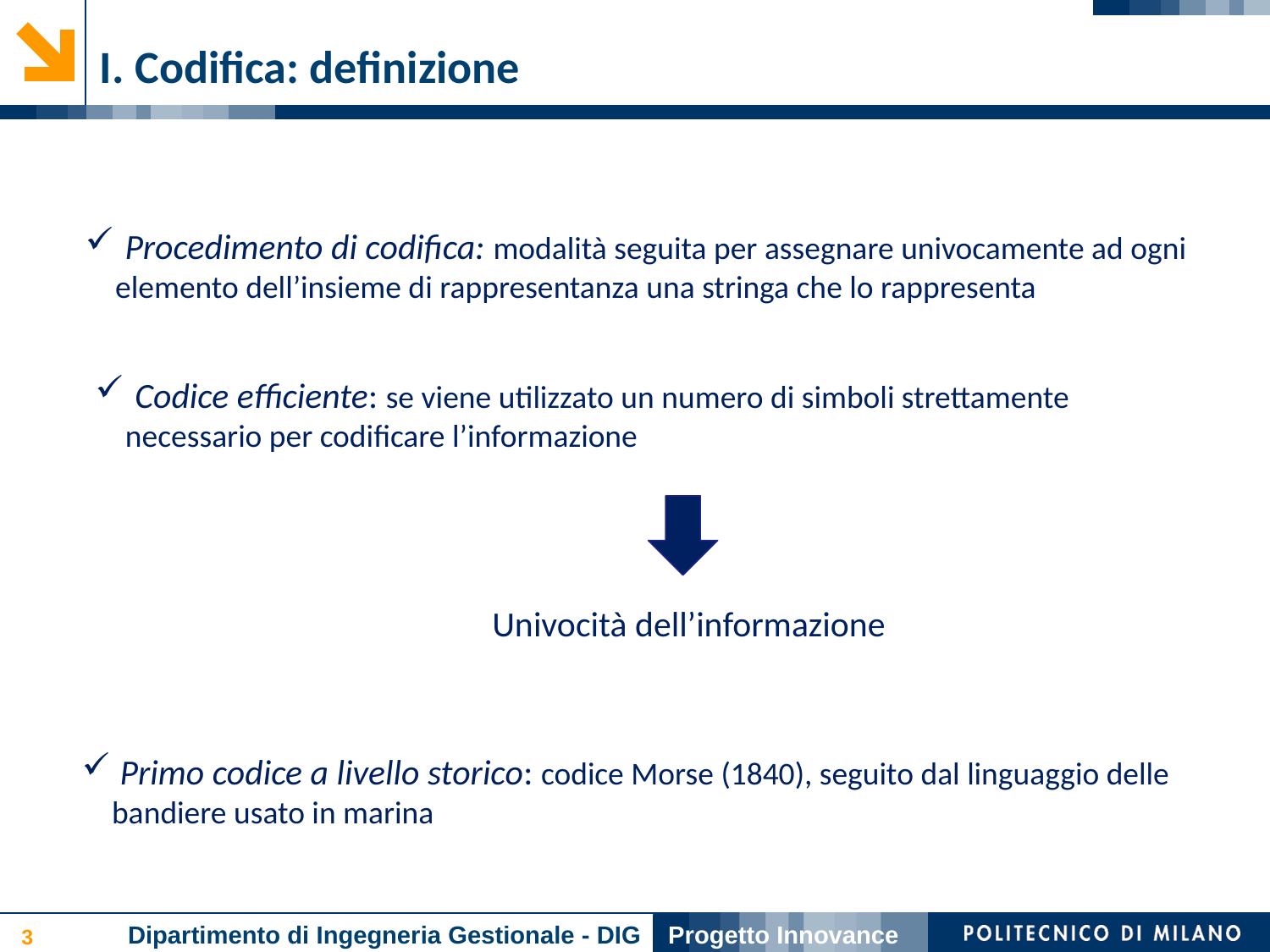

# I. Codifica: definizione
 Procedimento di codifica: modalità seguita per assegnare univocamente ad ogni elemento dell’insieme di rappresentanza una stringa che lo rappresenta
 Codice efficiente: se viene utilizzato un numero di simboli strettamente necessario per codificare l’informazione

Univocità dell’informazione
 Primo codice a livello storico: codice Morse (1840), seguito dal linguaggio delle bandiere usato in marina
Dipartimento di Ingegneria Gestionale - DIG
Progetto Innovance
3